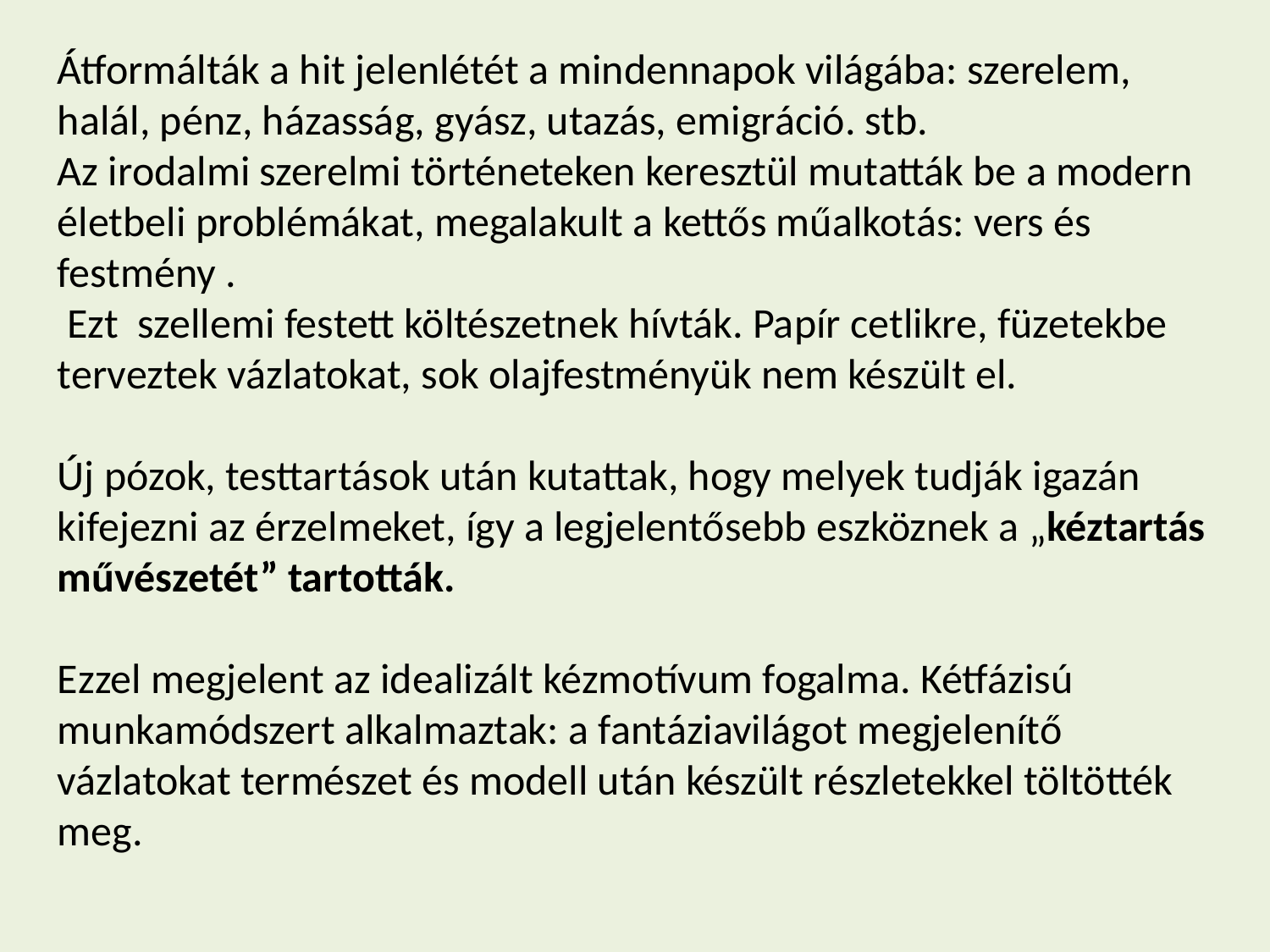

Átformálták a hit jelenlétét a mindennapok világába: szerelem, halál, pénz, házasság, gyász, utazás, emigráció. stb.
Az irodalmi szerelmi történeteken keresztül mutatták be a modern életbeli problémákat, megalakult a kettős műalkotás: vers és festmény .
 Ezt  szellemi festett költészetnek hívták. Papír cetlikre, füzetekbe terveztek vázlatokat, sok olajfestményük nem készült el.

Új pózok, testtartások után kutattak, hogy melyek tudják igazán kifejezni az érzelmeket, így a legjelentősebb eszköznek a „kéztartás művészetét” tartották.

Ezzel megjelent az idealizált kézmotívum fogalma. Kétfázisú munkamódszert alkalmaztak: a fantáziavilágot megjelenítő vázlatokat természet és modell után készült részletekkel töltötték meg.